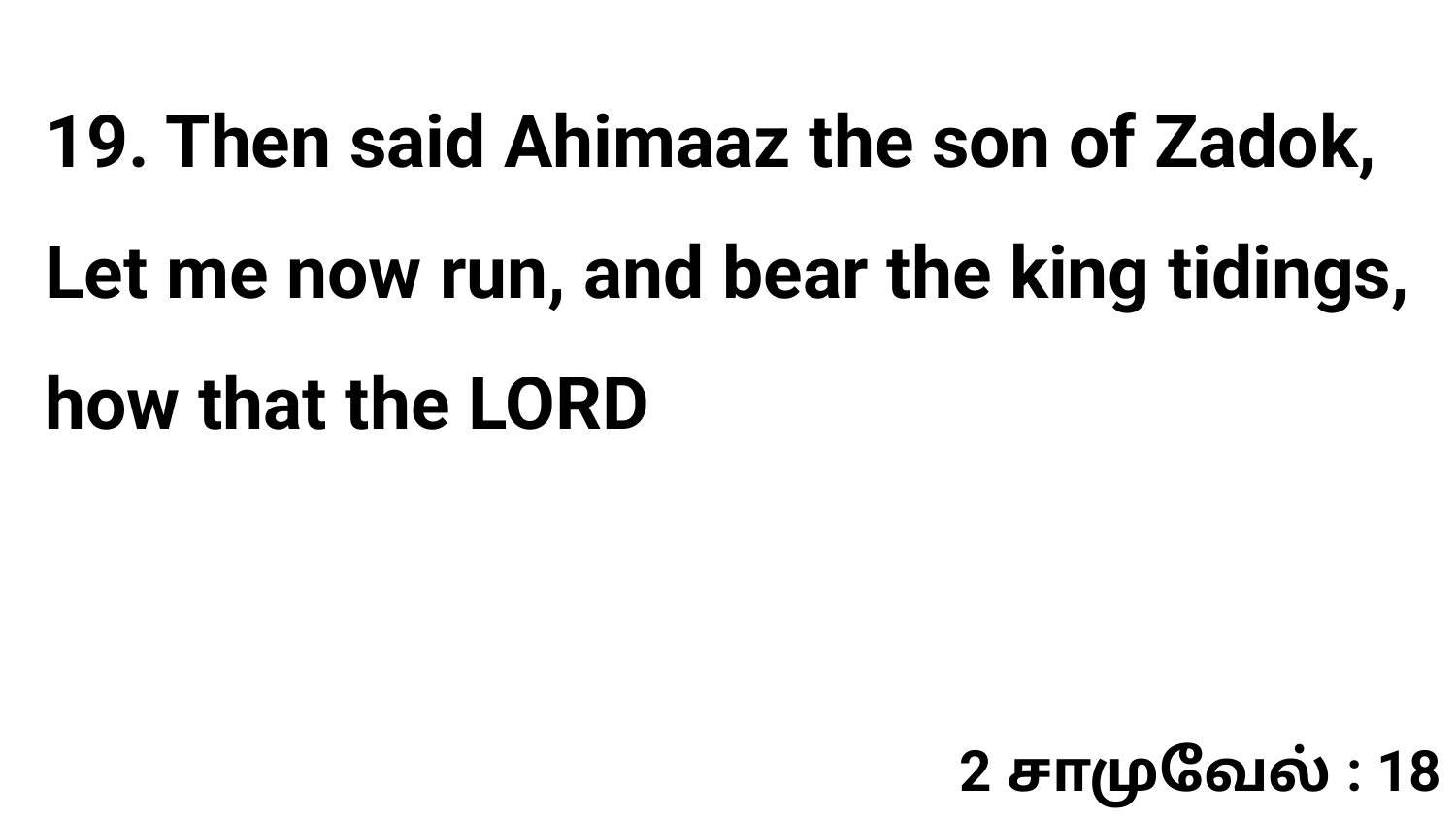

19. Then said Ahimaaz the son of Zadok, Let me now run, and bear the king tidings, how that the LORD
2 சாமுவேல் : 18